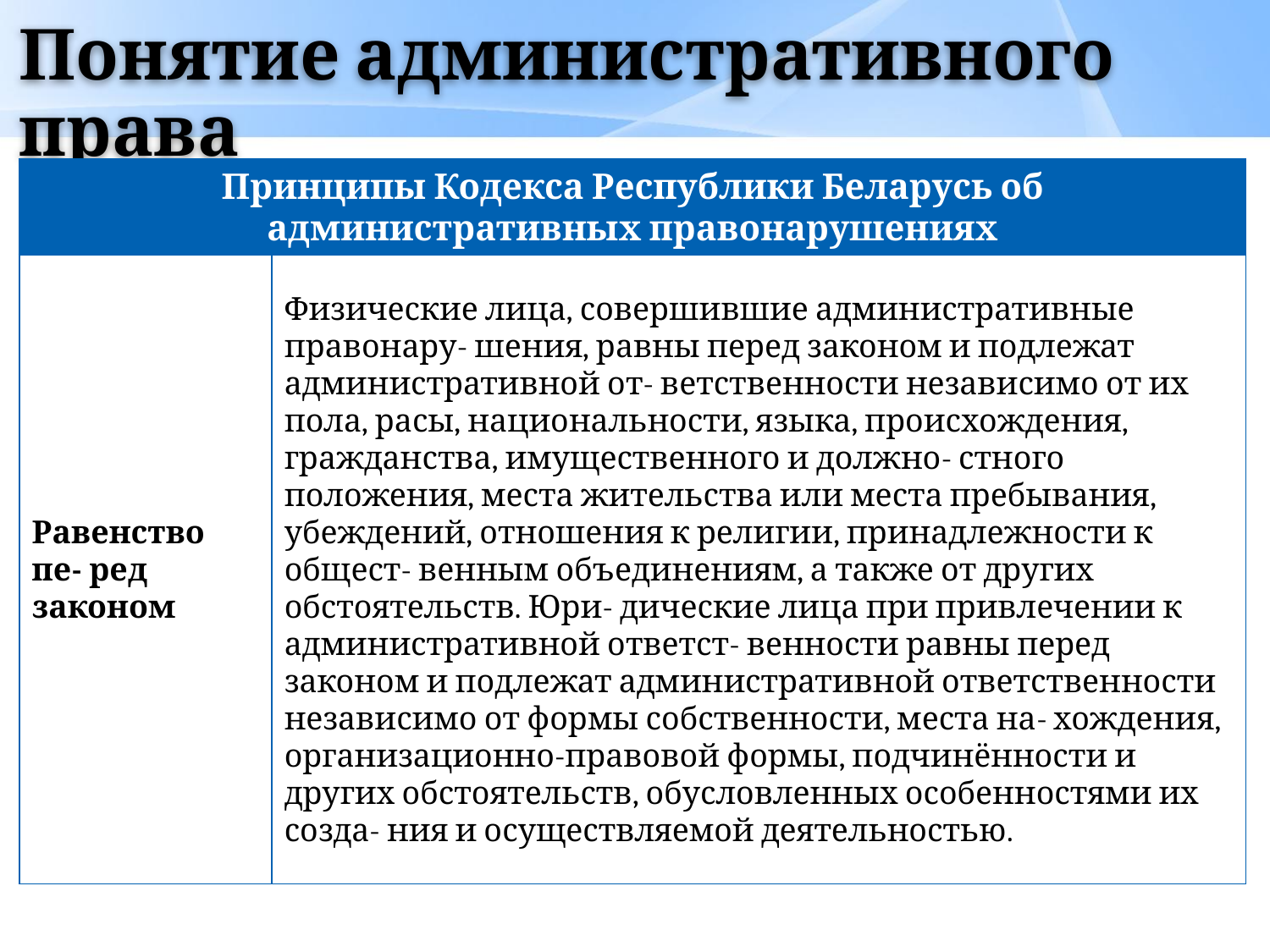

# Понятие административного права
| Принципы Кодекса Республики Беларусь об административных правонарушениях |  |
| --- | --- |
| Равенство пе- ред законом | Физические лица, совершившие административные правонару- шения, равны перед законом и подлежат административной от- ветственности независимо от их пола, расы, национальности, языка, происхождения, гражданства, имущественного и должно- стного положения, места жительства или места пребывания, убеждений, отношения к религии, принадлежности к общест- венным объединениям, а также от других обстоятельств. Юри- дические лица при привлечении к административной ответст- венности равны перед законом и подлежат административной ответственности независимо от формы собственности, места на- хождения, организационно-правовой формы, подчинённости и других обстоятельств, обусловленных особенностями их созда- ния и осуществляемой деятельностью. |